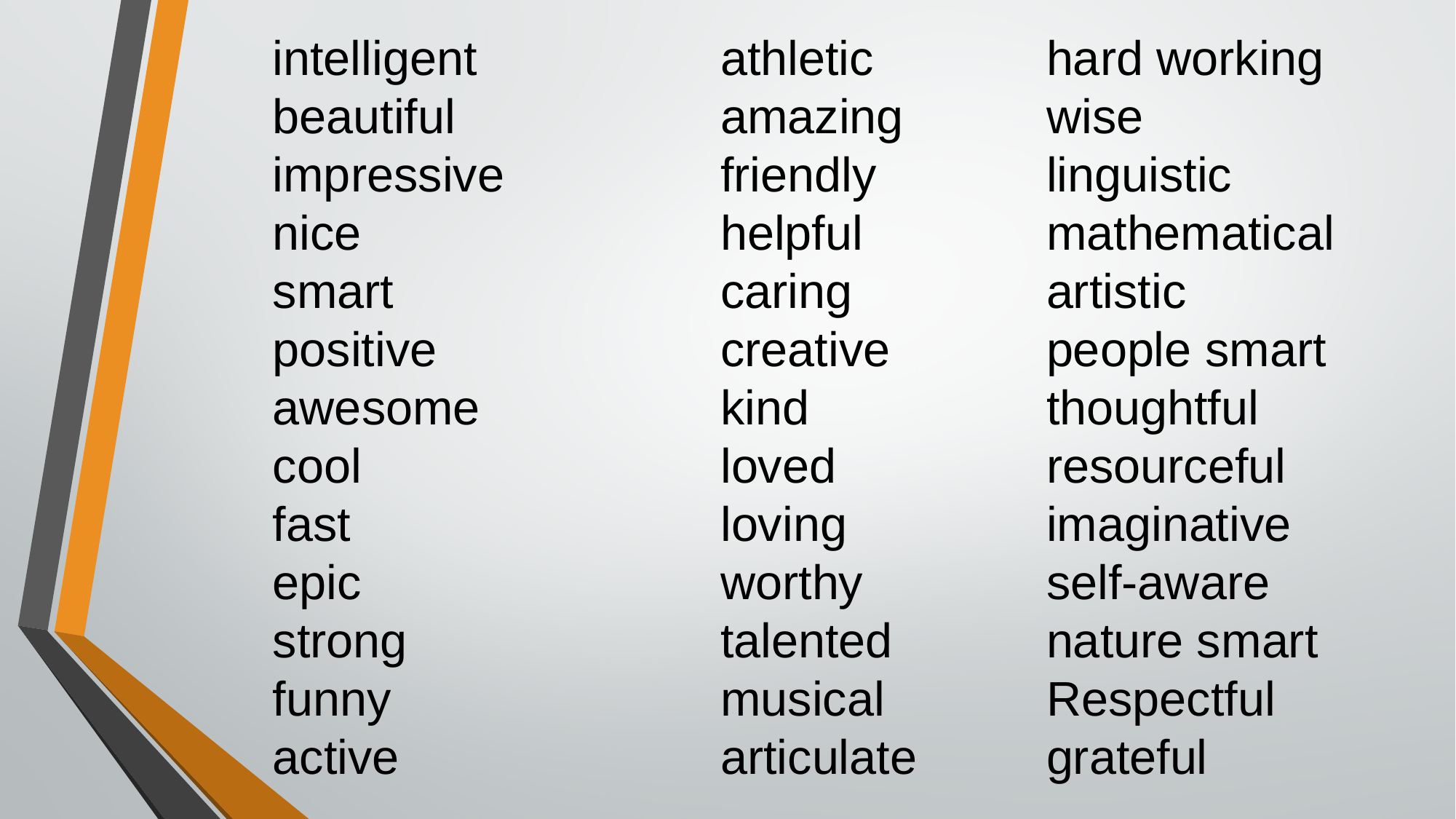

hard working
wise
linguistic
mathematical
artistic
people smart
thoughtful
resourceful
imaginative
self-aware
nature smart
Respectful
grateful
athletic
amazing
friendly
helpful
caring
creative
kind
loved
loving
worthy
talented
musical
articulate

intelligent
beautiful
impressive
nice
smart
positive
awesome
cool
fast
epic
strong
funny
active